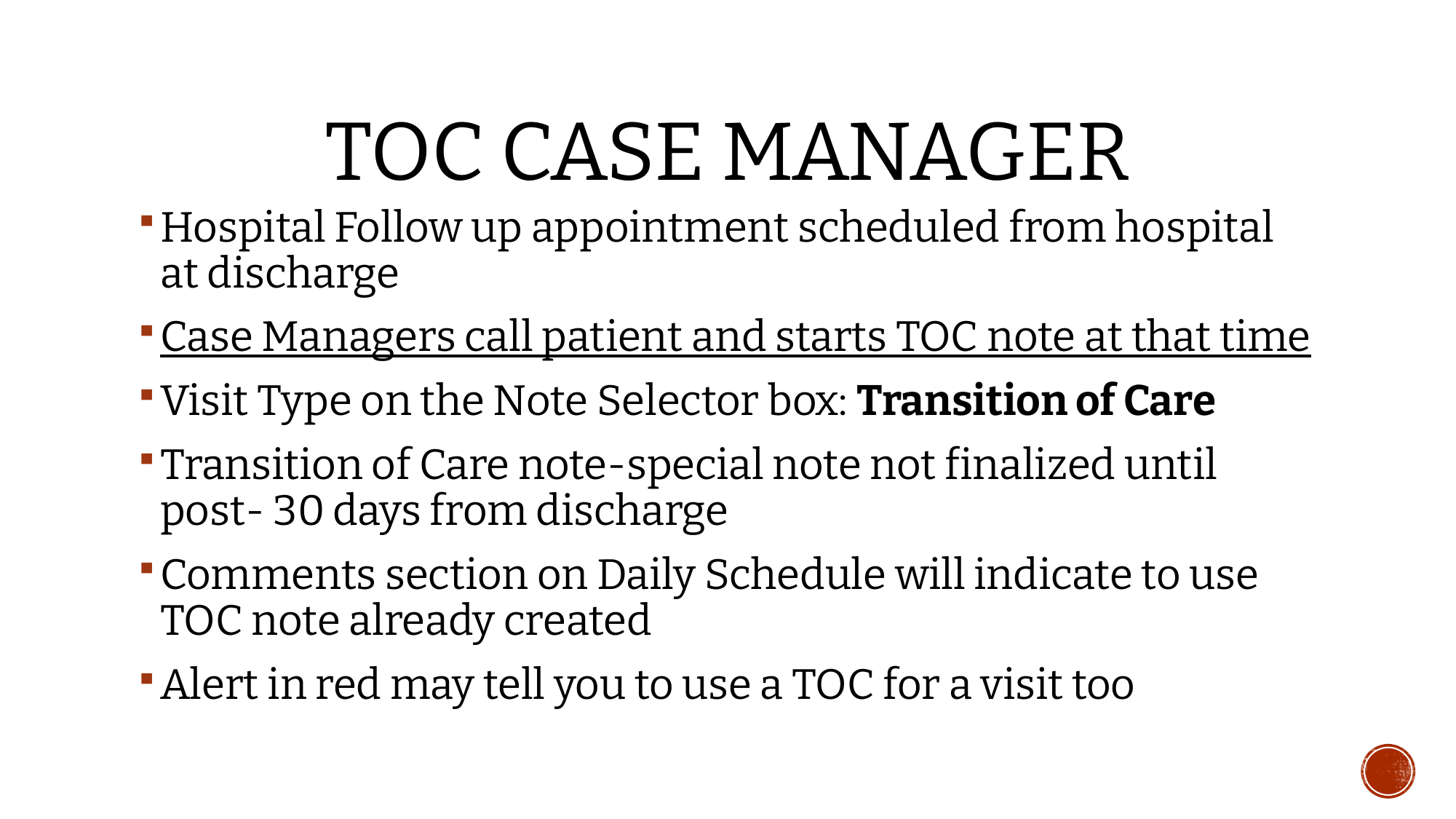

# TOC Case Manager
Hospital Follow up appointment scheduled from hospital at discharge
Case Managers call patient and starts TOC note at that time
Visit Type on the Note Selector box: Transition of Care
Transition of Care note-special note not finalized until post- 30 days from discharge
Comments section on Daily Schedule will indicate to use TOC note already created
Alert in red may tell you to use a TOC for a visit too